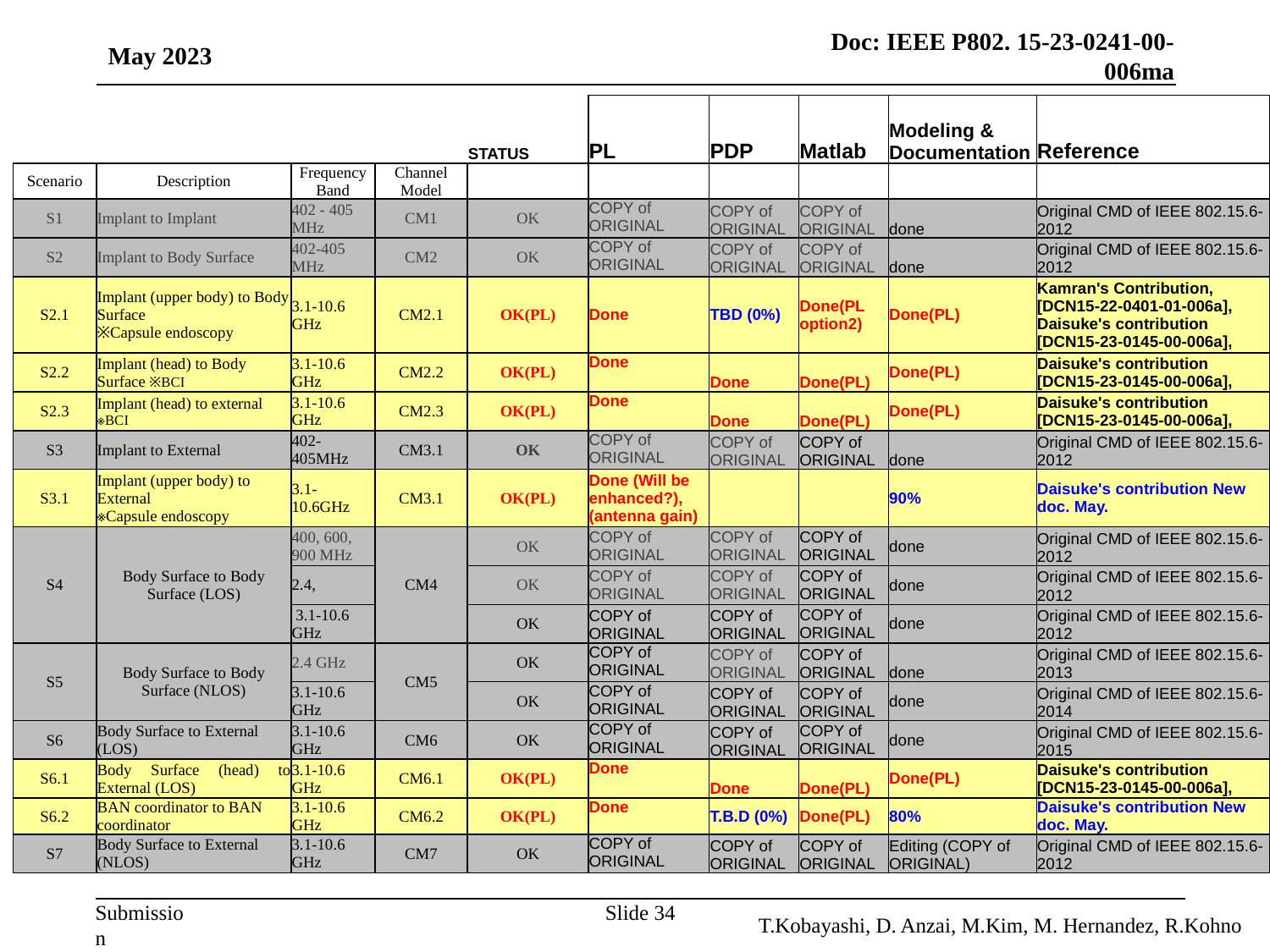

May 2023
#
|  |  |  |  | STATUS | PL | PDP | Matlab | Modeling & Documentation | Reference |
| --- | --- | --- | --- | --- | --- | --- | --- | --- | --- |
| Scenario | Description | Frequency Band | Channel Model |  |  |  |  |  |  |
| S1 | Implant to Implant | 402 - 405 MHz | CM1 | OK | COPY of ORIGINAL | COPY of ORIGINAL | COPY of ORIGINAL | done | Original CMD of IEEE 802.15.6-2012 |
| S2 | Implant to Body Surface | 402-405 MHz | CM2 | OK | COPY of ORIGINAL | COPY of ORIGINAL | COPY of ORIGINAL | done | Original CMD of IEEE 802.15.6-2012 |
| S2.1 | Implant (upper body) to Body Surface ※Capsule endoscopy | 3.1-10.6 GHz | CM2.1 | OK(PL) | Done | TBD (0%) | Done(PL option2) | Done(PL) | Kamran's Contribution, [DCN15-22-0401-01-006a], Daisuke's contribution [DCN15-23-0145-00-006a], |
| S2.2 | Implant (head) to Body Surface ※BCI | 3.1-10.6 GHz | CM2.2 | OK(PL) | Done | Done | Done(PL) | Done(PL) | Daisuke's contribution [DCN15-23-0145-00-006a], |
| S2.3 | Implant (head) to external ※BCI | 3.1-10.6 GHz | CM2.3 | OK(PL) | Done | Done | Done(PL) | Done(PL) | Daisuke's contribution [DCN15-23-0145-00-006a], |
| S3 | Implant to External | 402-405MHz | CM3.1 | OK | COPY of ORIGINAL | COPY of ORIGINAL | COPY of ORIGINAL | done | Original CMD of IEEE 802.15.6-2012 |
| S3.1 | Implant (upper body) to External ※Capsule endoscopy | 3.1-10.6GHz | CM3.1 | OK(PL) | Done (Will be enhanced?),(antenna gain) |  |  | 90% | Daisuke's contribution New doc. May. |
| S4 | Body Surface to Body Surface (LOS) | 400, 600, 900 MHz | CM4 | OK | COPY of ORIGINAL | COPY of ORIGINAL | COPY of ORIGINAL | done | Original CMD of IEEE 802.15.6-2012 |
|  |  | 2.4, |  | OK | COPY of ORIGINAL | COPY of ORIGINAL | COPY of ORIGINAL | done | Original CMD of IEEE 802.15.6-2012 |
|  |  | 3.1-10.6 GHz |  | OK | COPY of ORIGINAL | COPY of ORIGINAL | COPY of ORIGINAL | done | Original CMD of IEEE 802.15.6-2012 |
| S5 | Body Surface to Body Surface (NLOS) | 2.4 GHz | CM5 | OK | COPY of ORIGINAL | COPY of ORIGINAL | COPY of ORIGINAL | done | Original CMD of IEEE 802.15.6-2013 |
|  |  | 3.1-10.6 GHz |  | OK | COPY of ORIGINAL | COPY of ORIGINAL | COPY of ORIGINAL | done | Original CMD of IEEE 802.15.6-2014 |
| S6 | Body Surface to External (LOS) | 3.1-10.6 GHz | CM6 | OK | COPY of ORIGINAL | COPY of ORIGINAL | COPY of ORIGINAL | done | Original CMD of IEEE 802.15.6-2015 |
| S6.1 | Body Surface (head) to External (LOS) | 3.1-10.6 GHz | CM6.1 | OK(PL) | Done | Done | Done(PL) | Done(PL) | Daisuke's contribution [DCN15-23-0145-00-006a], |
| S6.2 | BAN coordinator to BAN coordinator | 3.1-10.6 GHz | CM6.2 | OK(PL) | Done | T.B.D (0%) | Done(PL) | 80% | Daisuke's contribution New doc. May. |
| S7 | Body Surface to External (NLOS) | 3.1-10.6 GHz | CM7 | OK | COPY of ORIGINAL | COPY of ORIGINAL | COPY of ORIGINAL | Editing (COPY of ORIGINAL) | Original CMD of IEEE 802.15.6-2012 |
Slide 34
T.Kobayashi, D. Anzai, M.Kim, M. Hernandez, R.Kohno